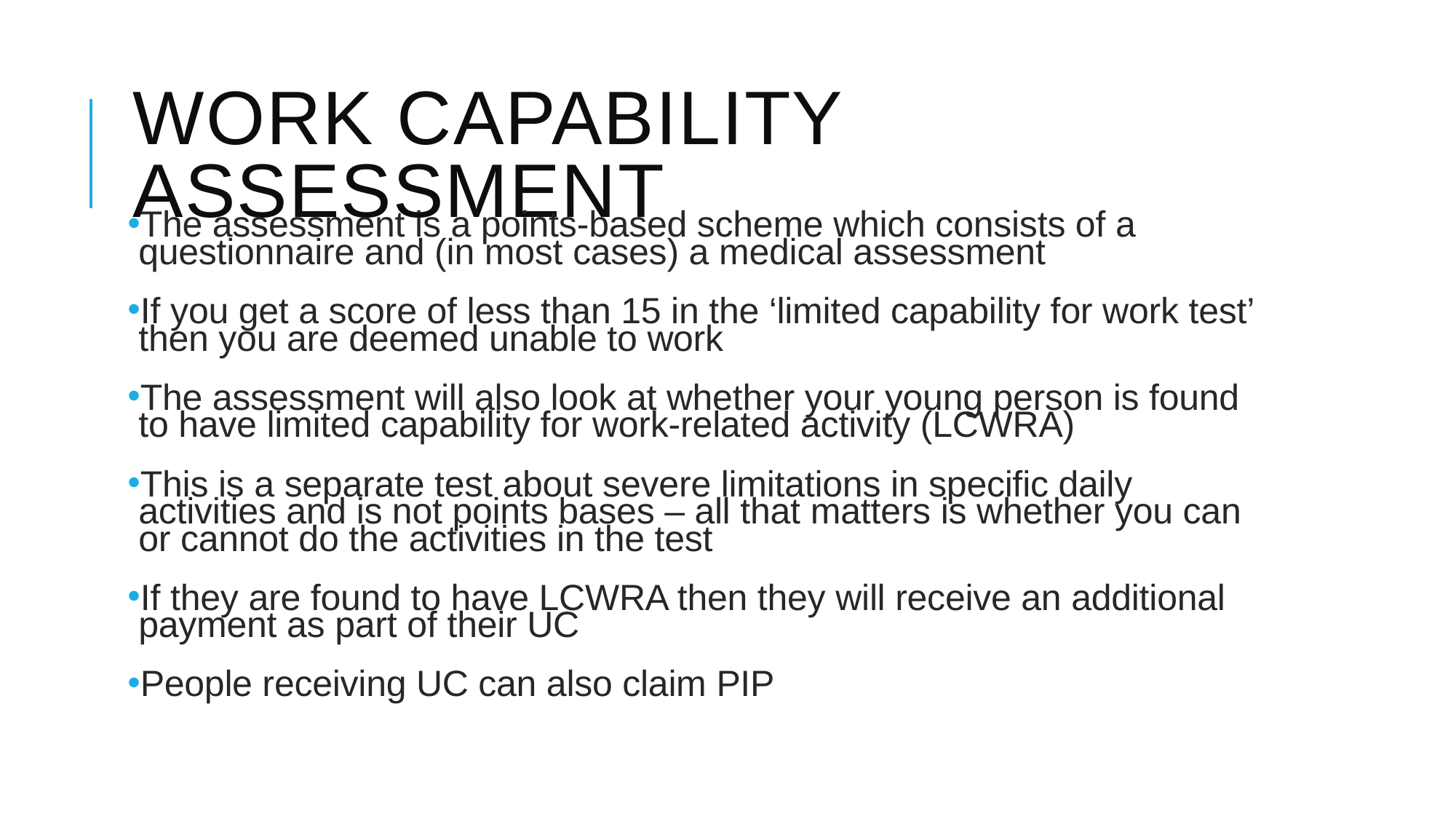

# Work capability assessment
The assessment is a points-based scheme which consists of a questionnaire and (in most cases) a medical assessment
If you get a score of less than 15 in the ‘limited capability for work test’ then you are deemed unable to work
The assessment will also look at whether your young person is found to have limited capability for work-related activity (LCWRA)
This is a separate test about severe limitations in specific daily activities and is not points bases – all that matters is whether you can or cannot do the activities in the test
If they are found to have LCWRA then they will receive an additional payment as part of their UC
People receiving UC can also claim PIP